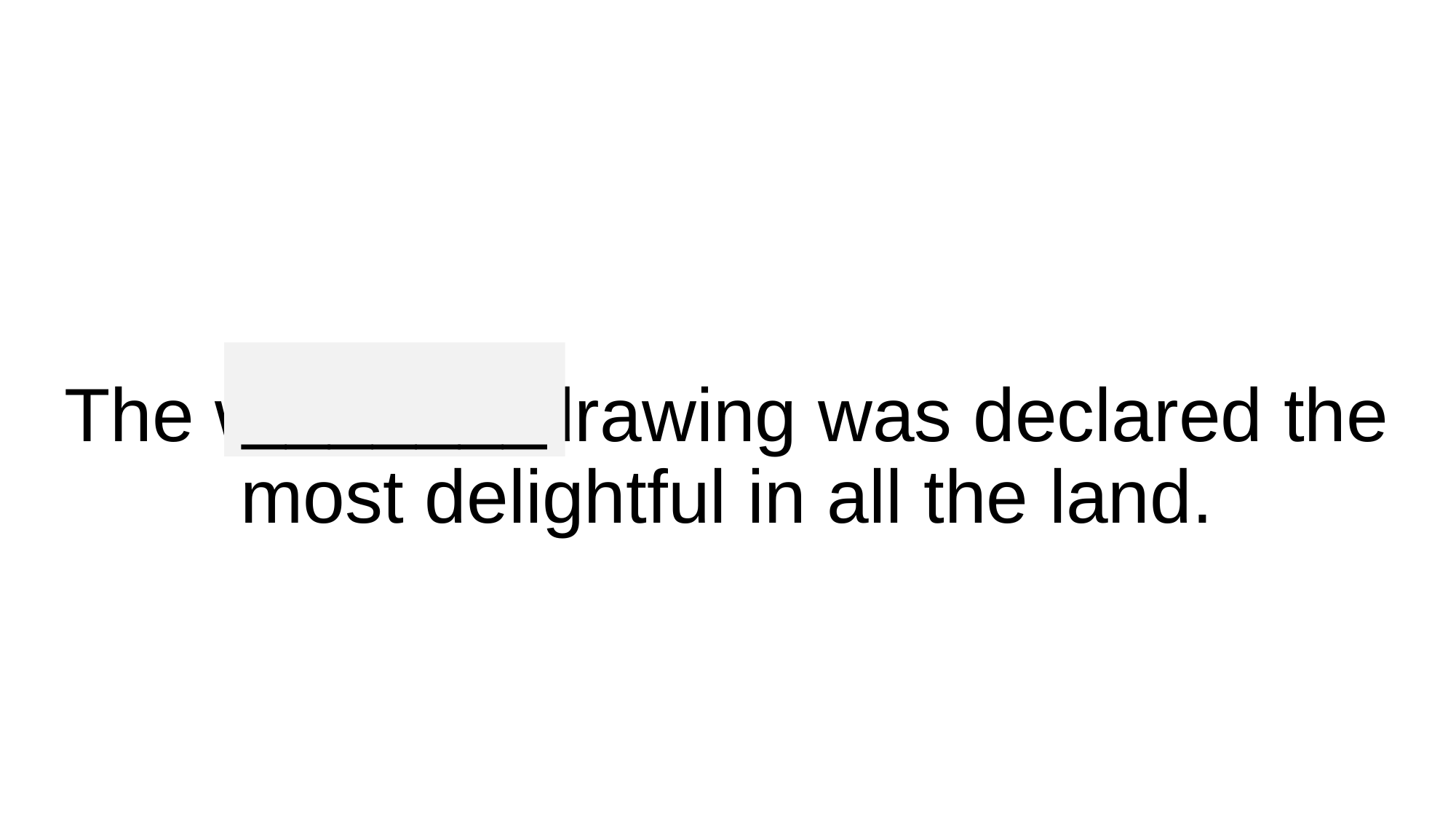

_______
# The woman’s drawing was declared the most delightful in all the land.